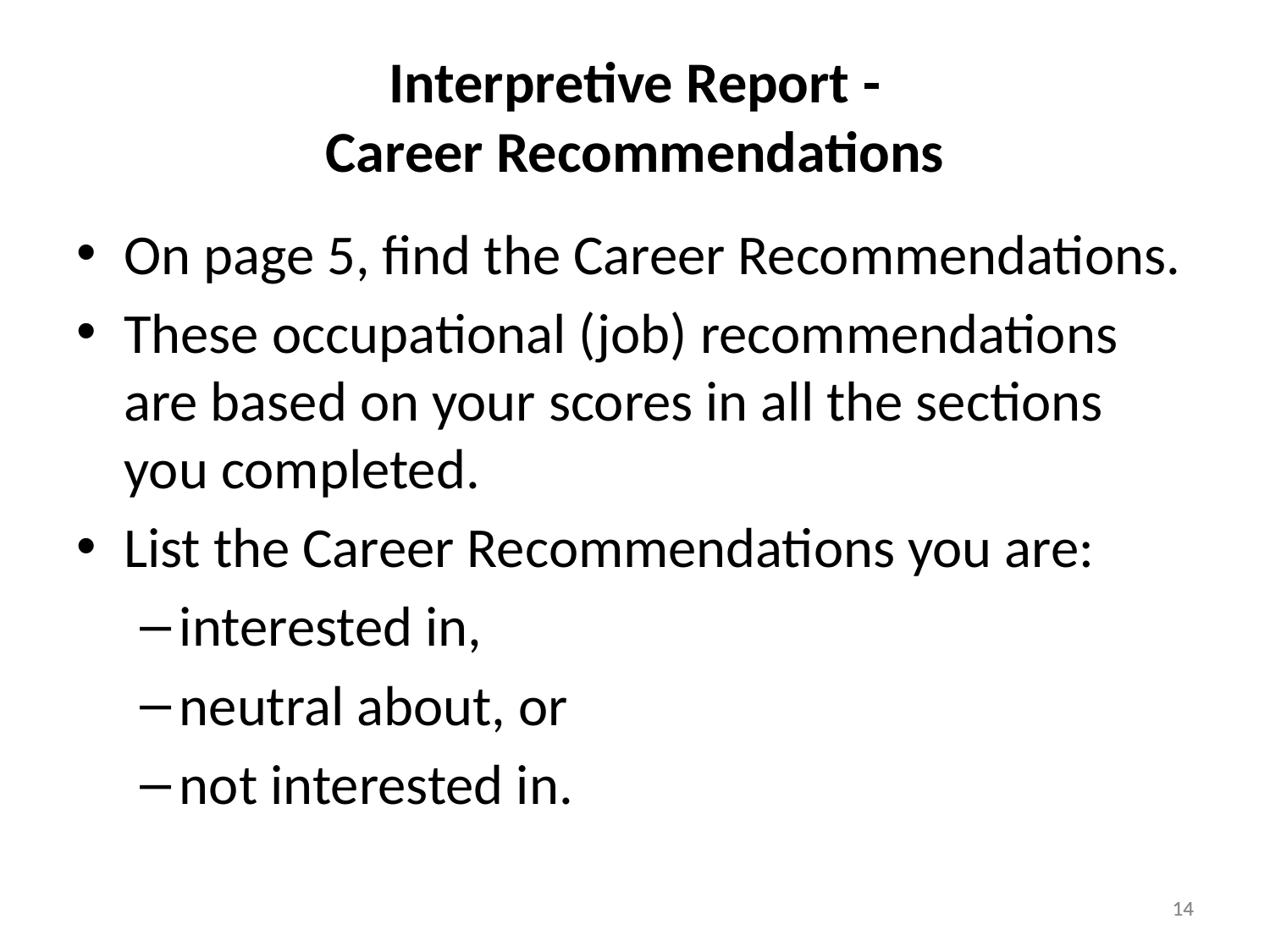

# Interpretive Report - Career Recommendations
On page 5, find the Career Recommendations.
These occupational (job) recommendations are based on your scores in all the sections you completed.
List the Career Recommendations you are:
interested in,
neutral about, or
not interested in.
14
14